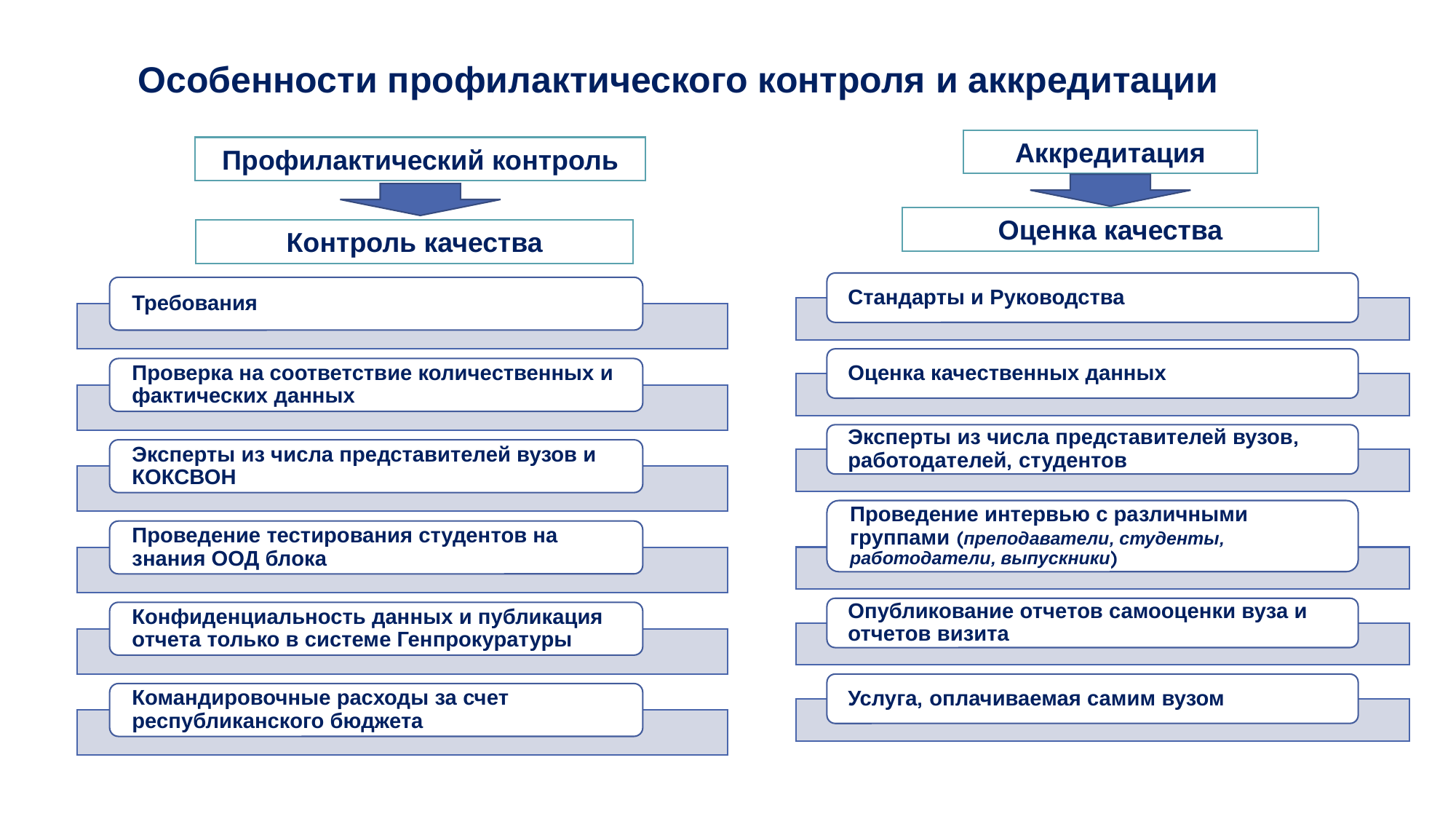

Особенности профилактического контроля и аккредитации
Аккредитация
Профилактический контроль

Оценка качества
Контроль качества
Требования
Проверка на соответствие количественных и фактических данных
Эксперты из числа представителей вузов и КОКСВОН
Проведение тестирования студентов на знания ООД блока
Конфиденциальность данных и публикация отчета только в системе Генпрокуратуры
Командировочные расходы за счет республиканского бюджета
Стандарты и Руководства
Оценка качественных данных
Эксперты из числа представителей вузов, работодателей, студентов
Проведение интервью с различными группами (преподаватели, студенты, работодатели, выпускники)
Опубликование отчетов самооценки вуза и отчетов визита
Услуга, оплачиваемая самим вузом